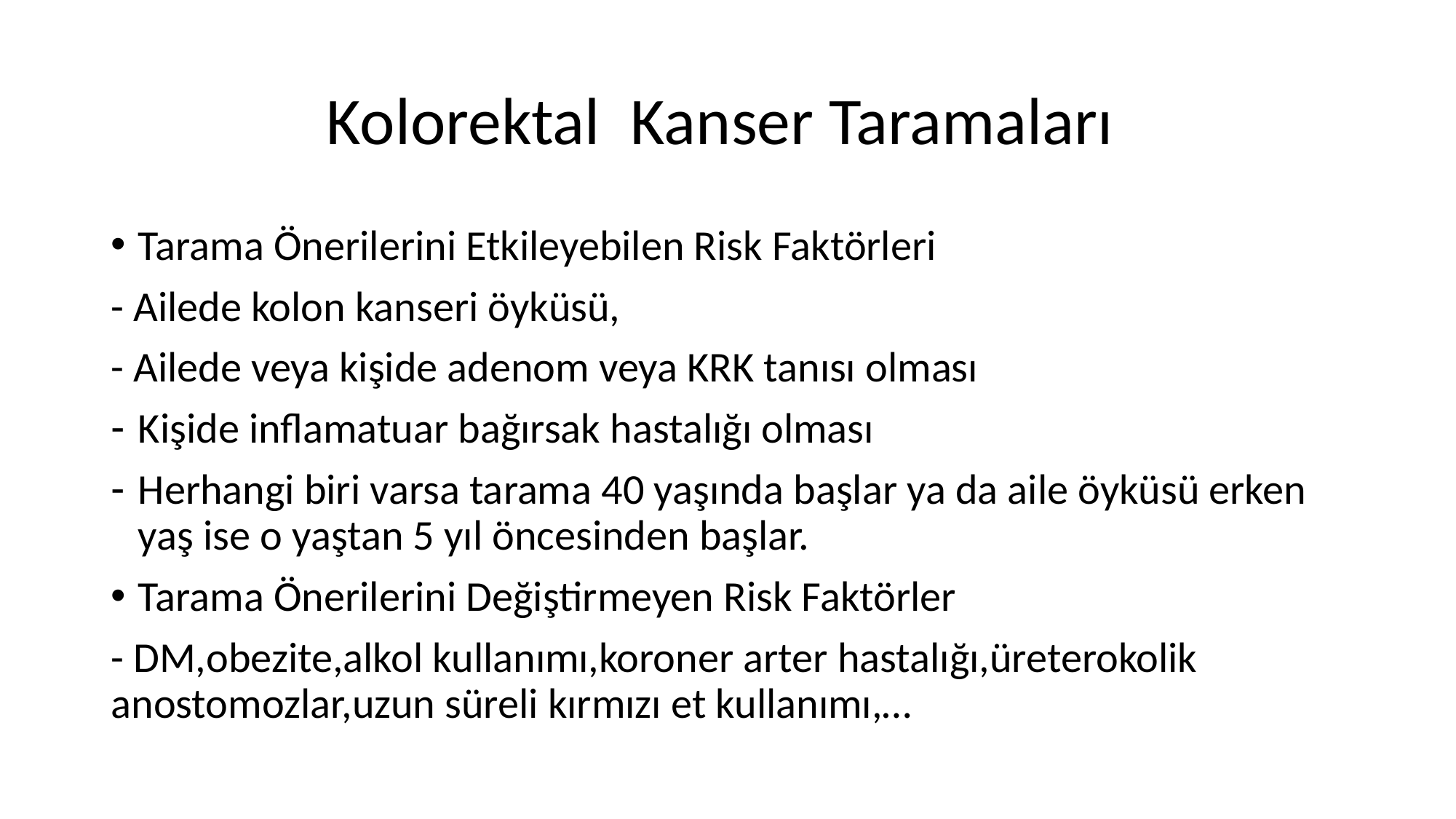

# Kolorektal  Kanser Taramaları
Tarama Önerilerini Etkileyebilen Risk Faktörleri
- Ailede kolon kanseri öyküsü,
- Ailede veya kişide adenom veya KRK tanısı olması
Kişide inflamatuar bağırsak hastalığı olması
Herhangi biri varsa tarama 40 yaşında başlar ya da aile öyküsü erken yaş ise o yaştan 5 yıl öncesinden başlar.
Tarama Önerilerini Değiştirmeyen Risk Faktörler
- DM,obezite,alkol kullanımı,koroner arter hastalığı,üreterokolik anostomozlar,uzun süreli kırmızı et kullanımı,…